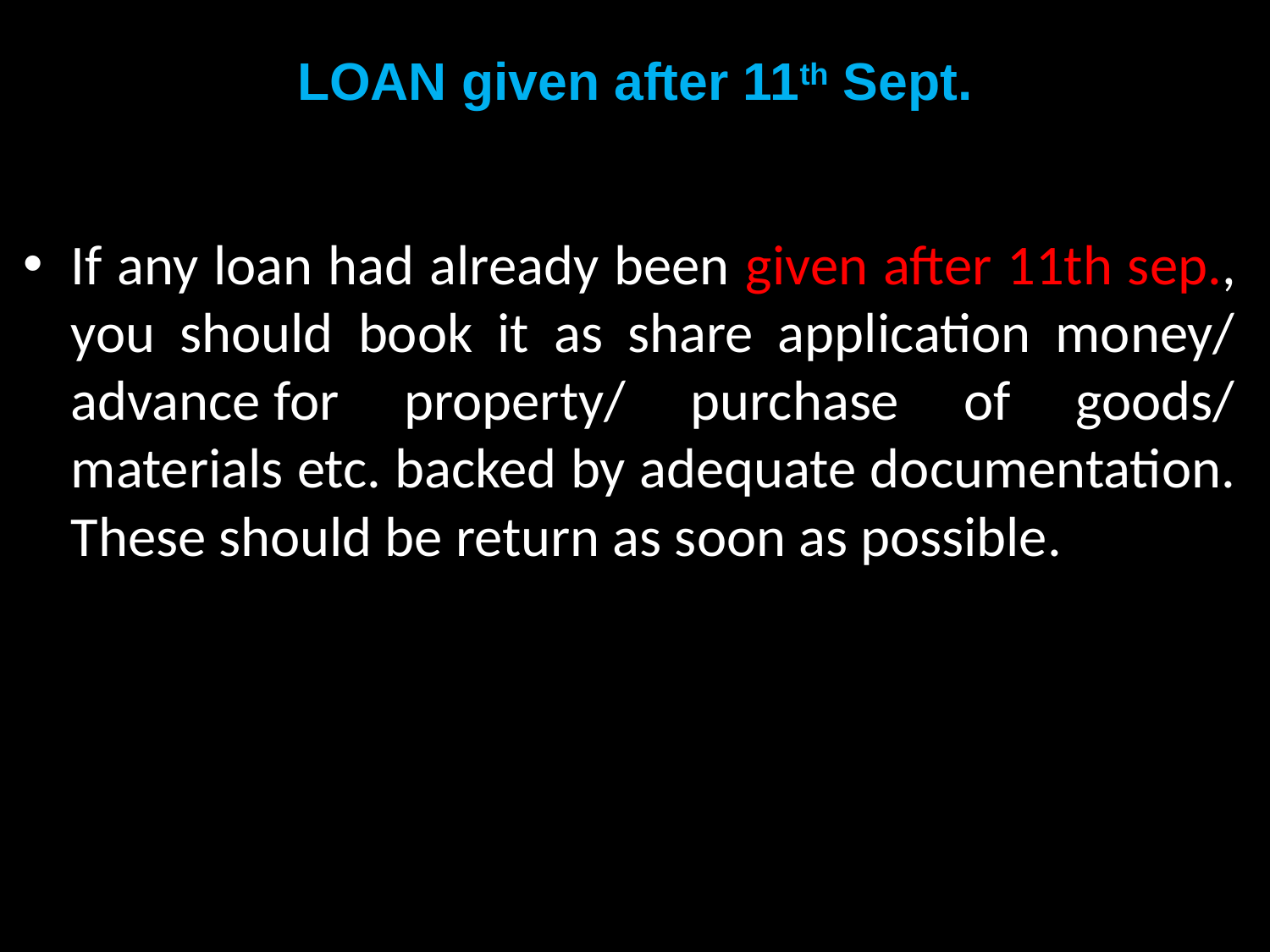

# LOAN given after 11th Sept.
If any loan had already been given after 11th sep., you should book it as share application money/ advance for property/ purchase of goods/ materials etc. backed by adequate documentation. These should be return as soon as possible.